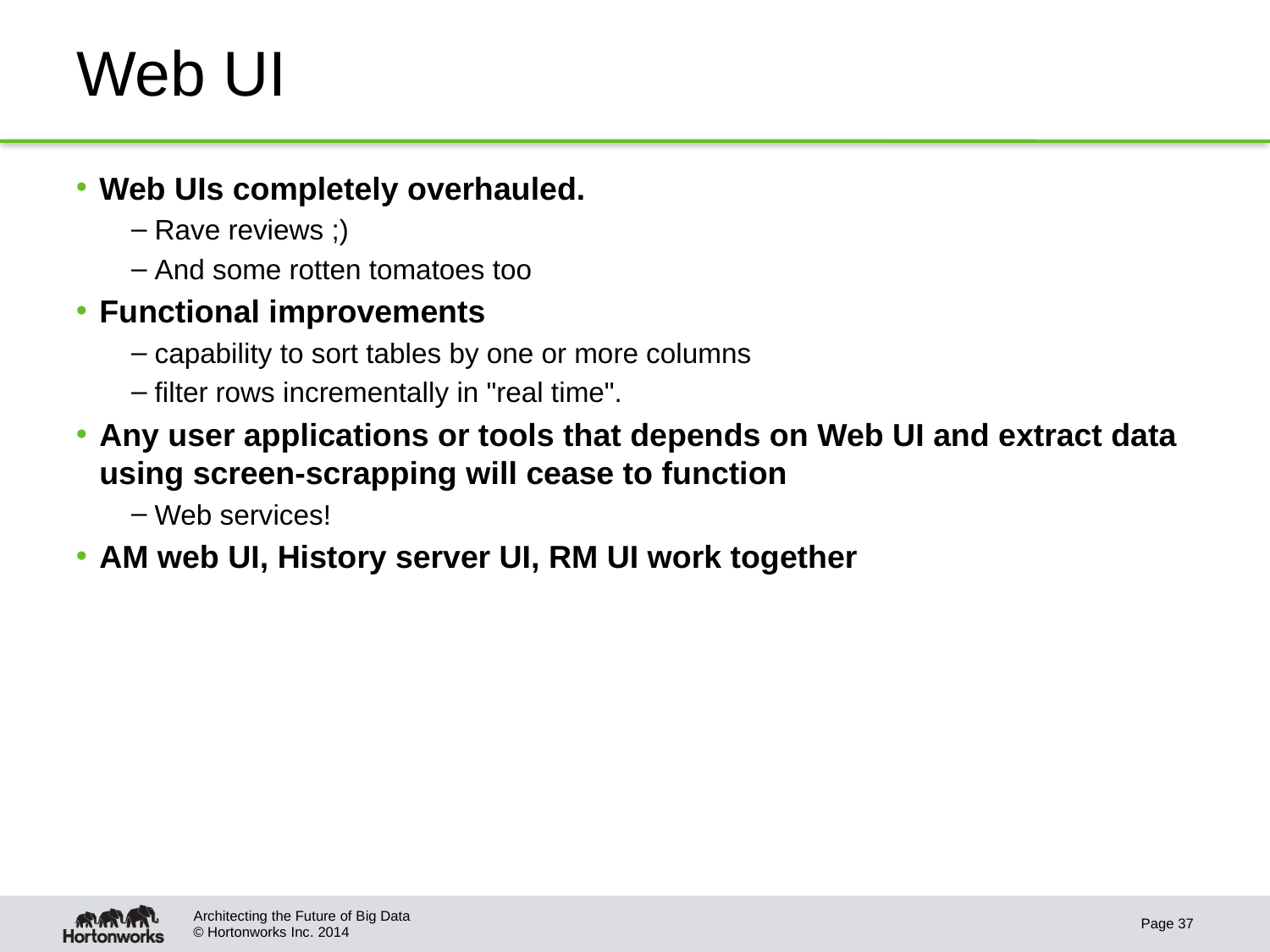

# Web UI
Web UIs completely overhauled.
Rave reviews ;)
And some rotten tomatoes too
Functional improvements
capability to sort tables by one or more columns
filter rows incrementally in "real time".
Any user applications or tools that depends on Web UI and extract data using screen-scrapping will cease to function
Web services!
AM web UI, History server UI, RM UI work together

Architecting the Future of Big Data
Page 37